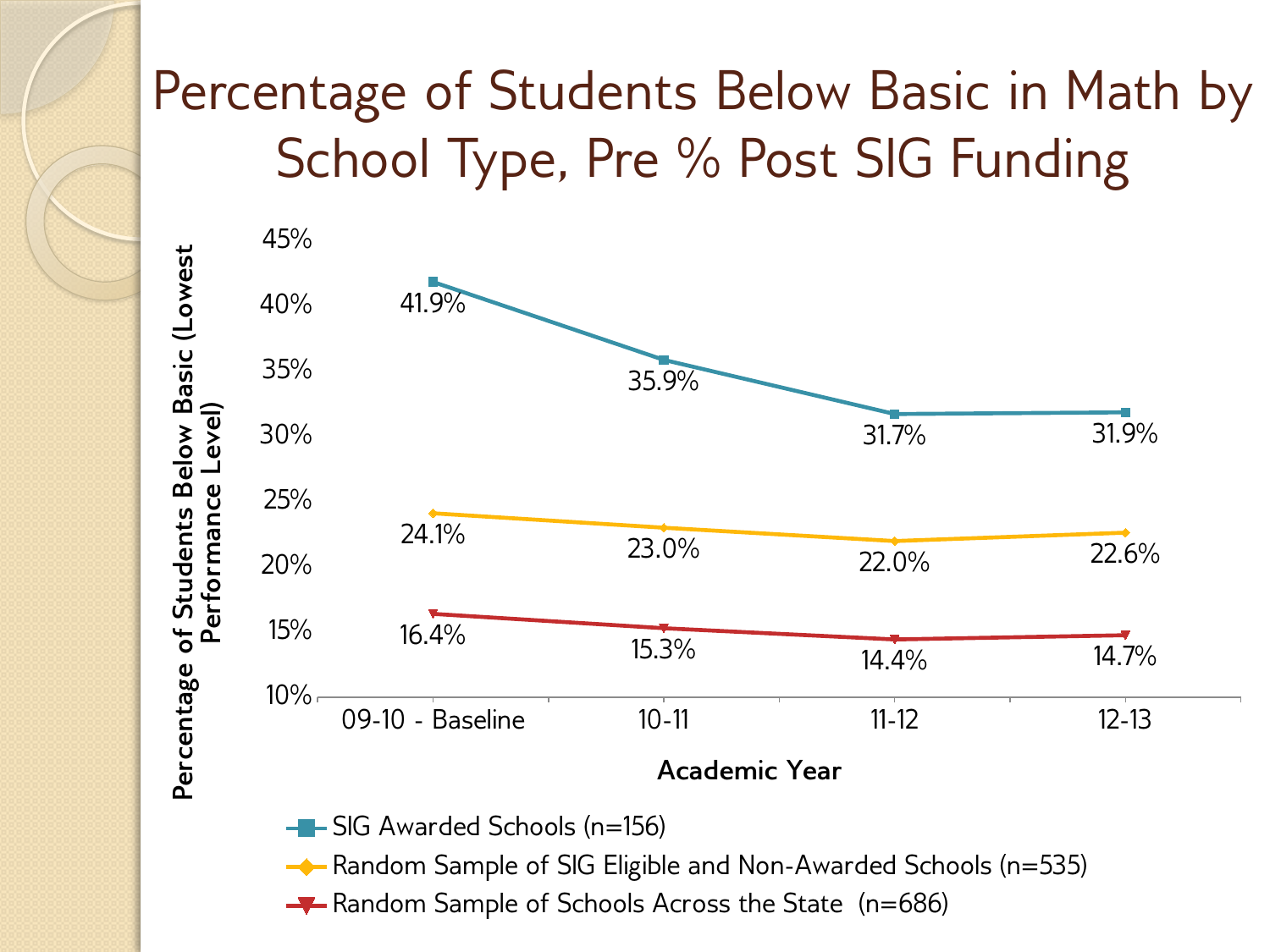

# Percentage of Students Below Basic in Math by School Type, Pre % Post SIG Funding

### Chart

| Category | SIG Awarded Schools (n=156) | Random Sample of SIG Eligible and Non-Awarded Schools (n=535) | Random Sample of Schools Across the State  (n=686) |
|---|---|---|---|
| 09-10 - Baseline | 0.41863 | 0.24108 | 0.163856 |
| 10-11 | 0.358798 | 0.230025 | 0.152824 |
| 11-12 | 0.317257 | 0.21976 | 0.144221 |
| 12-13 | 0.318566 | 0.226225 | 0.147455 |